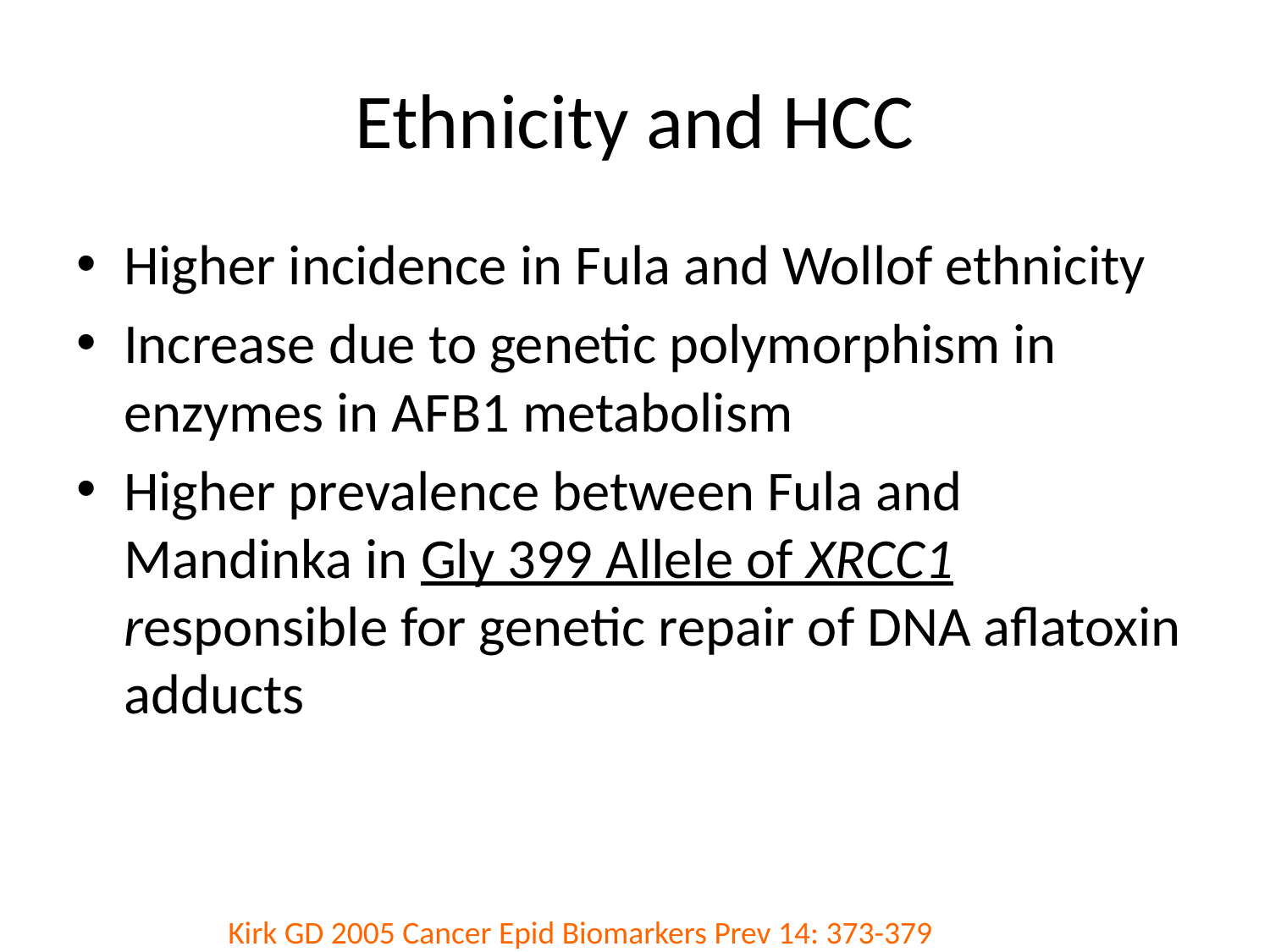

# Ethnicity and HCC
Higher incidence in Fula and Wollof ethnicity
Increase due to genetic polymorphism in enzymes in AFB1 metabolism
Higher prevalence between Fula and Mandinka in Gly 399 Allele of XRCC1 responsible for genetic repair of DNA aflatoxin adducts

Kirk GD 2005 Cancer Epid Biomarkers Prev 14: 373-379